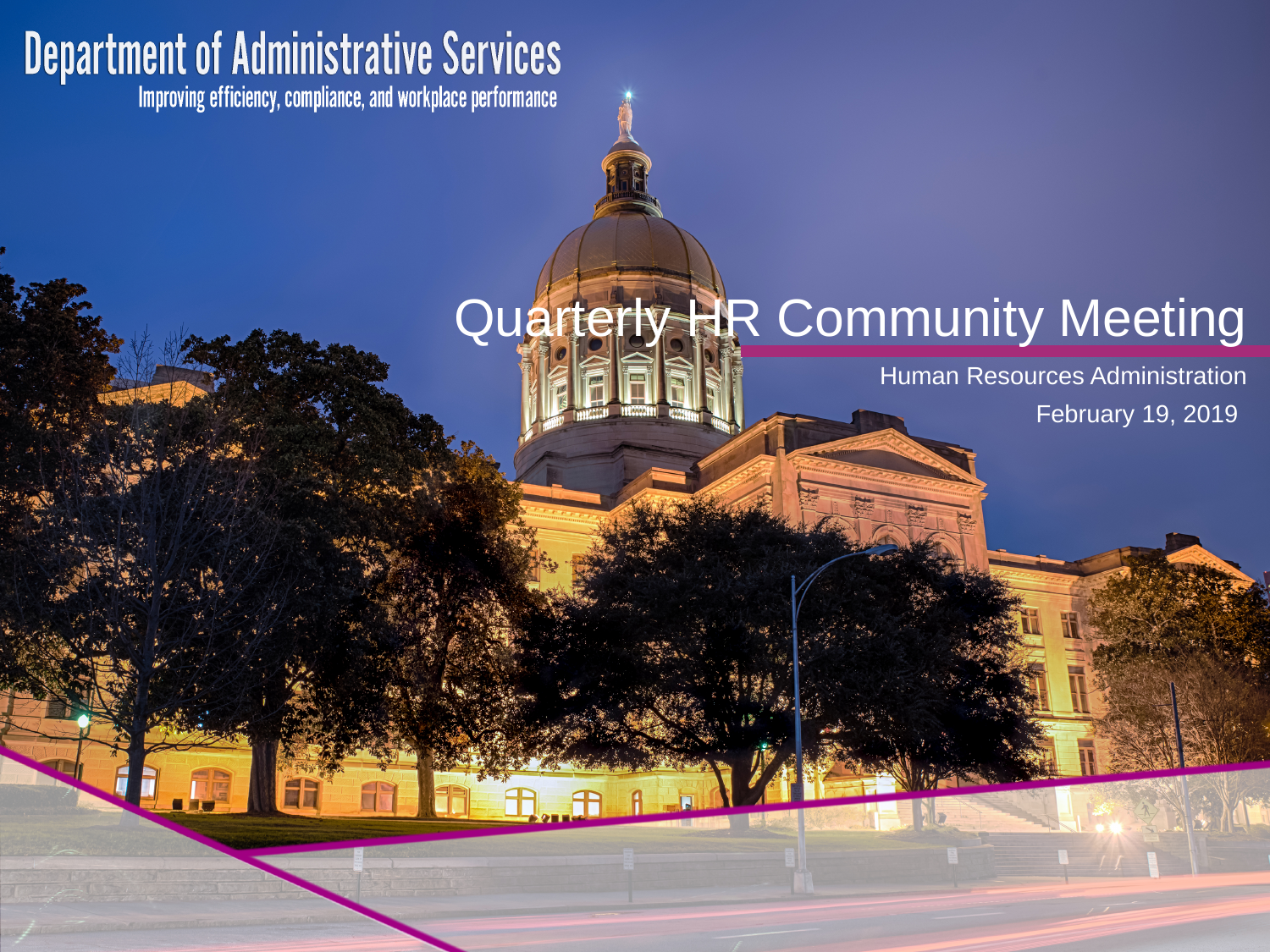

# Quarterly HR Community Meeting
Human Resources Administration
February 19, 2019